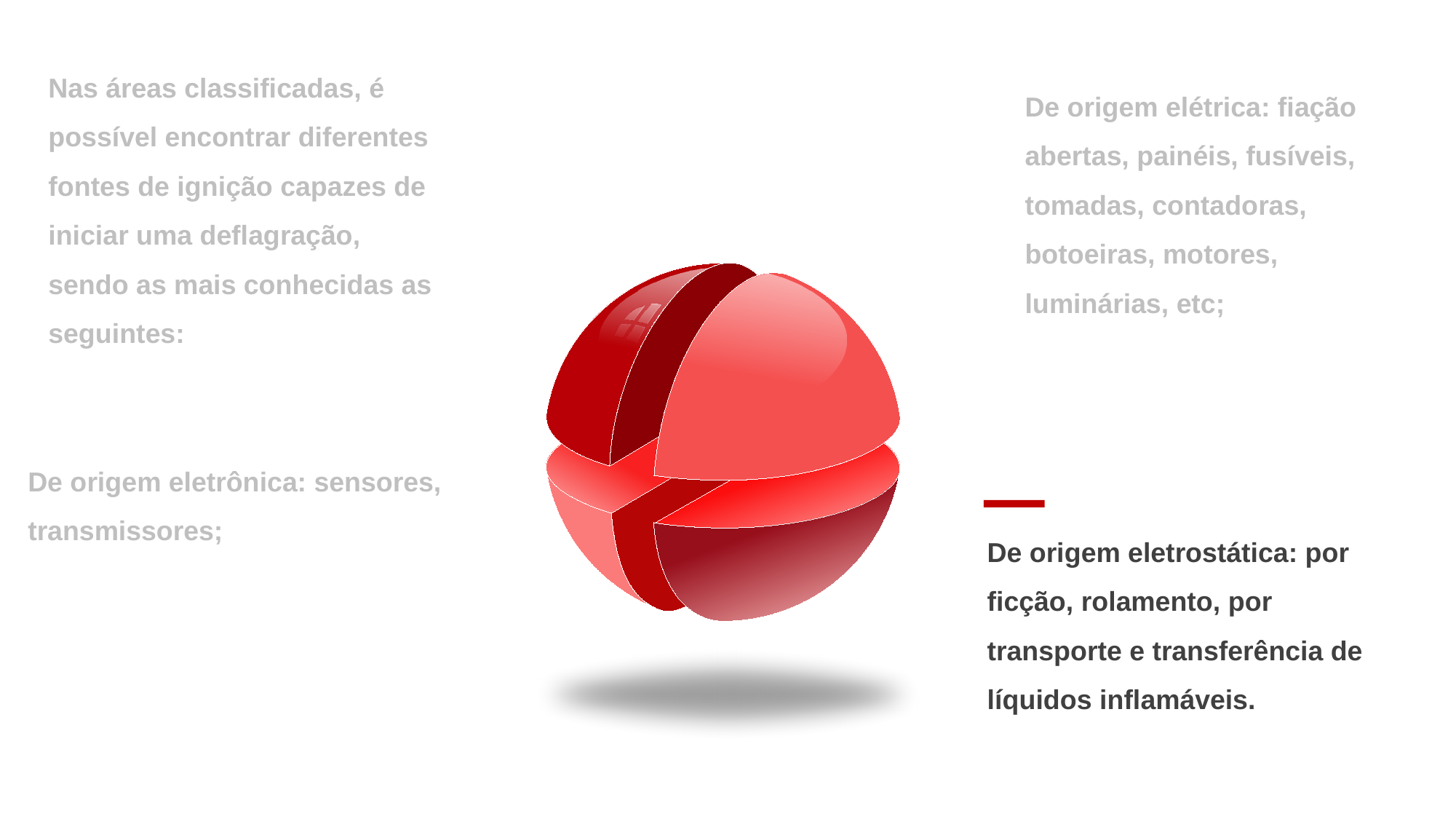

Nas áreas classificadas, é possível encontrar diferentes fontes de ignição capazes de iniciar uma deflagração, sendo as mais conhecidas as seguintes:
De origem elétrica: fiação abertas, painéis, fusíveis, tomadas, contadoras, botoeiras, motores, luminárias, etc;

De origem eletrônica: sensores, transmissores;

De origem eletrostática: por ficção, rolamento, por transporte e transferência de líquidos inflamáveis.